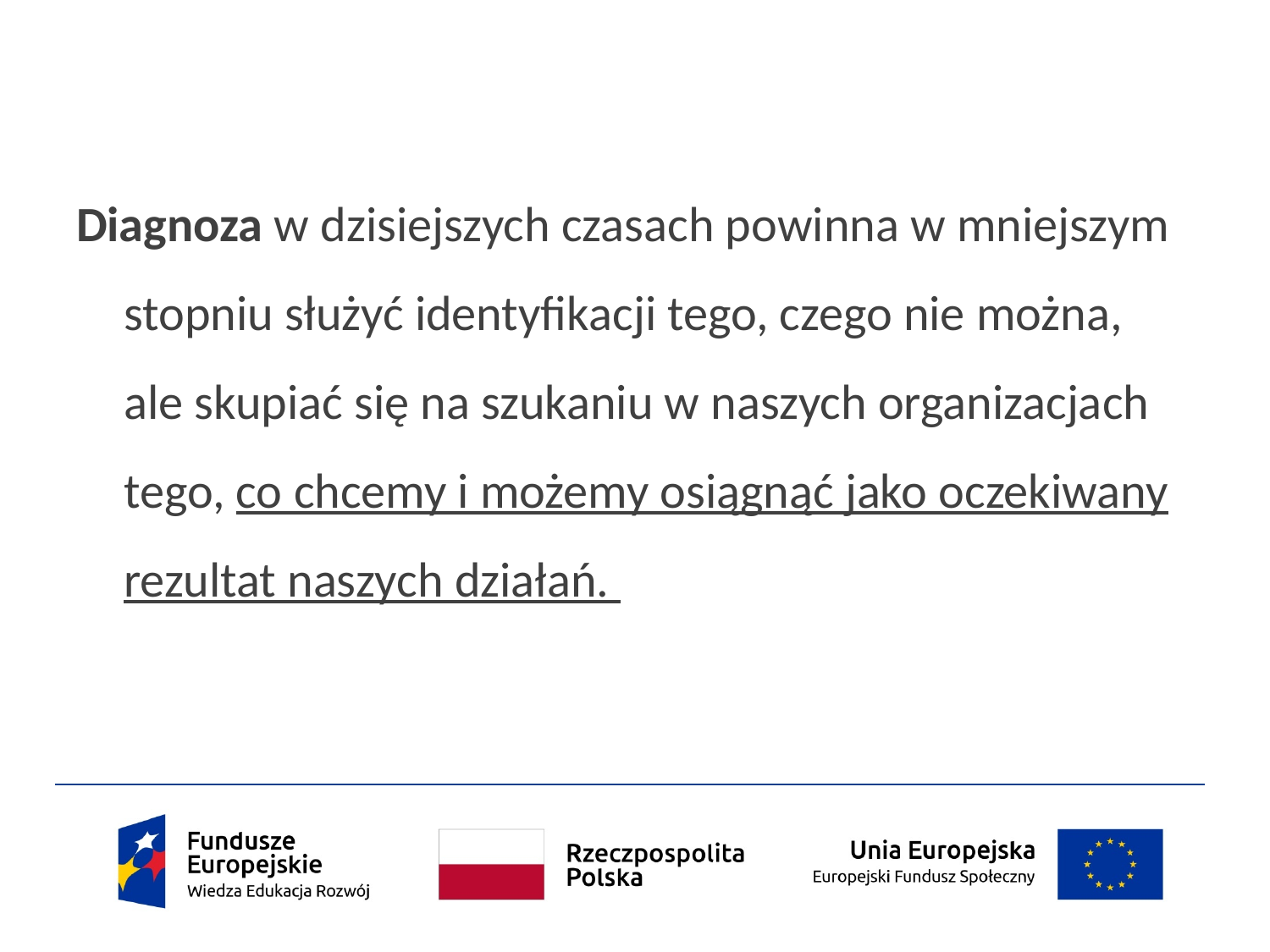

Diagnoza w dzisiejszych czasach powinna w mniejszym stopniu służyć identyfikacji tego, czego nie można,  ale skupiać się na szukaniu w naszych organizacjach tego, co chcemy i możemy osiągnąć jako oczekiwany rezultat naszych działań.